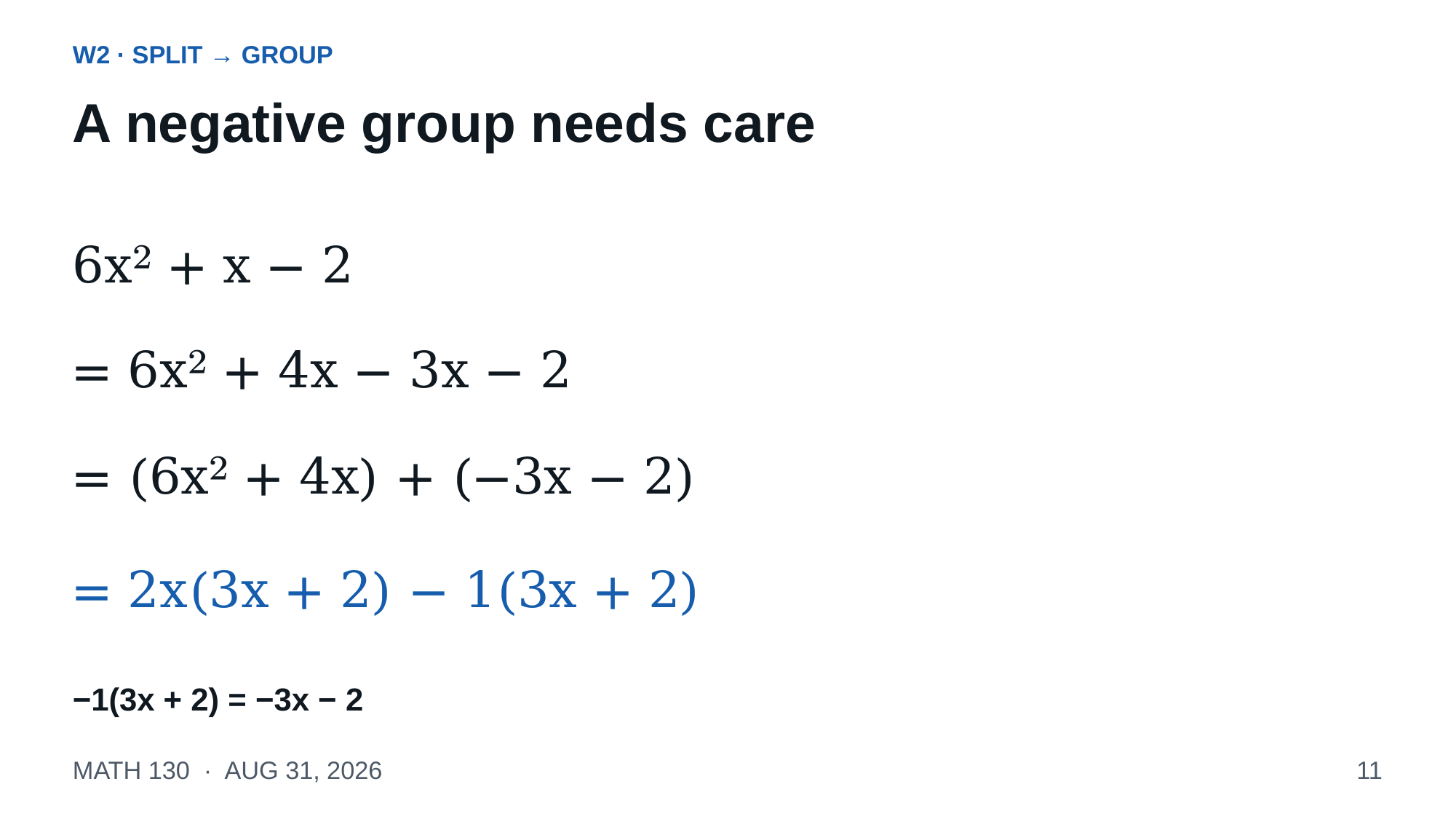

W2 · SPLIT → GROUP
A negative group needs care
6x² + x − 2
= 6x² + 4x − 3x − 2
= (6x² + 4x) + (−3x − 2)
= 2x(3x + 2) − 1(3x + 2)
−1(3x + 2) = −3x − 2
MATH 130  ·  AUG 31, 2026
11